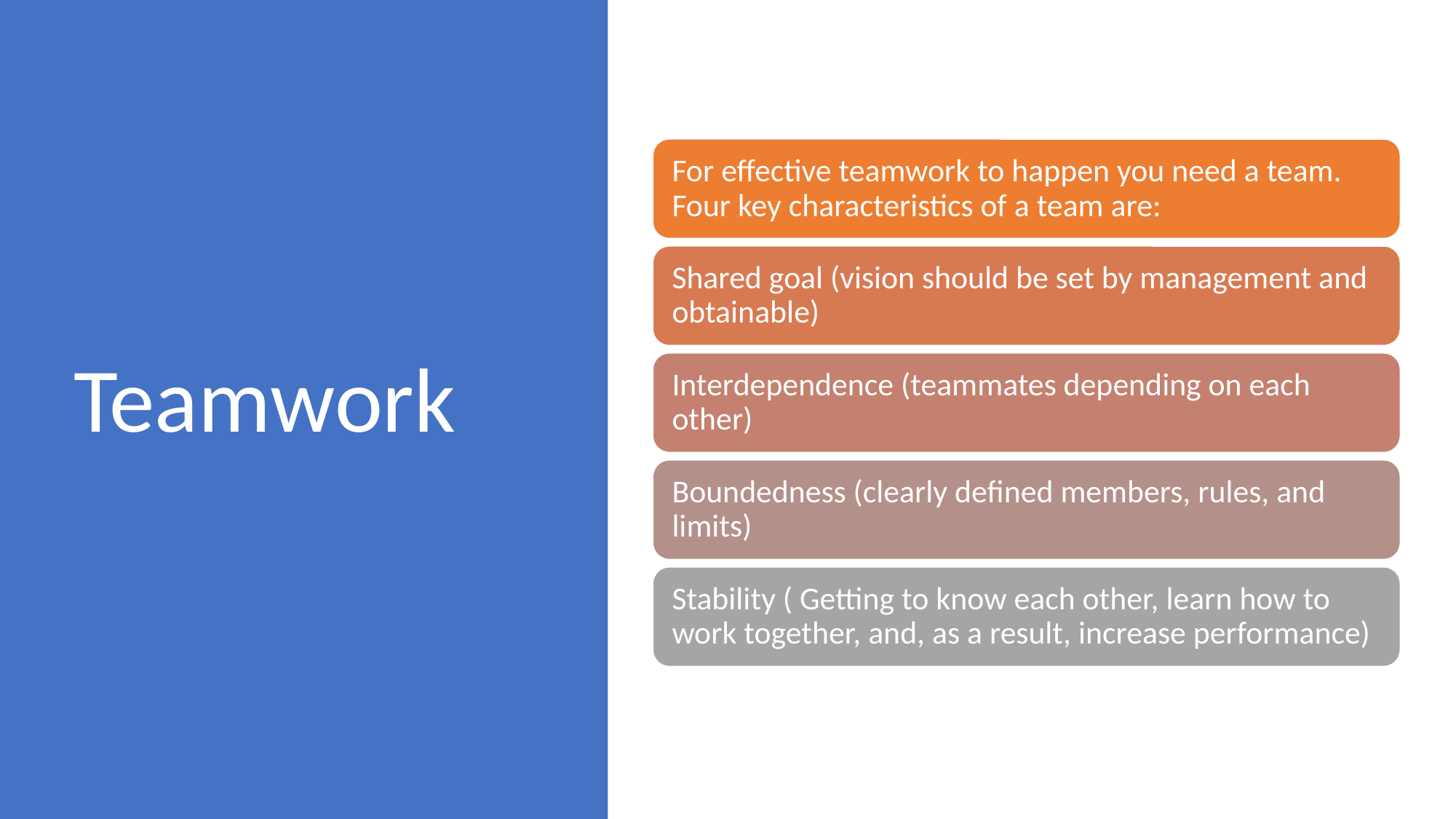

# Teamwork
For effective teamwork to happen you need a team. Four key characteristics of a team are:
Shared goal (vision should be set by management and obtainable)
Interdependence (teammates depending on each other)
Boundedness (clearly defined members, rules, and limits)
Stability ( Getting to know each other, learn how to work together, and, as a result, increase performance)